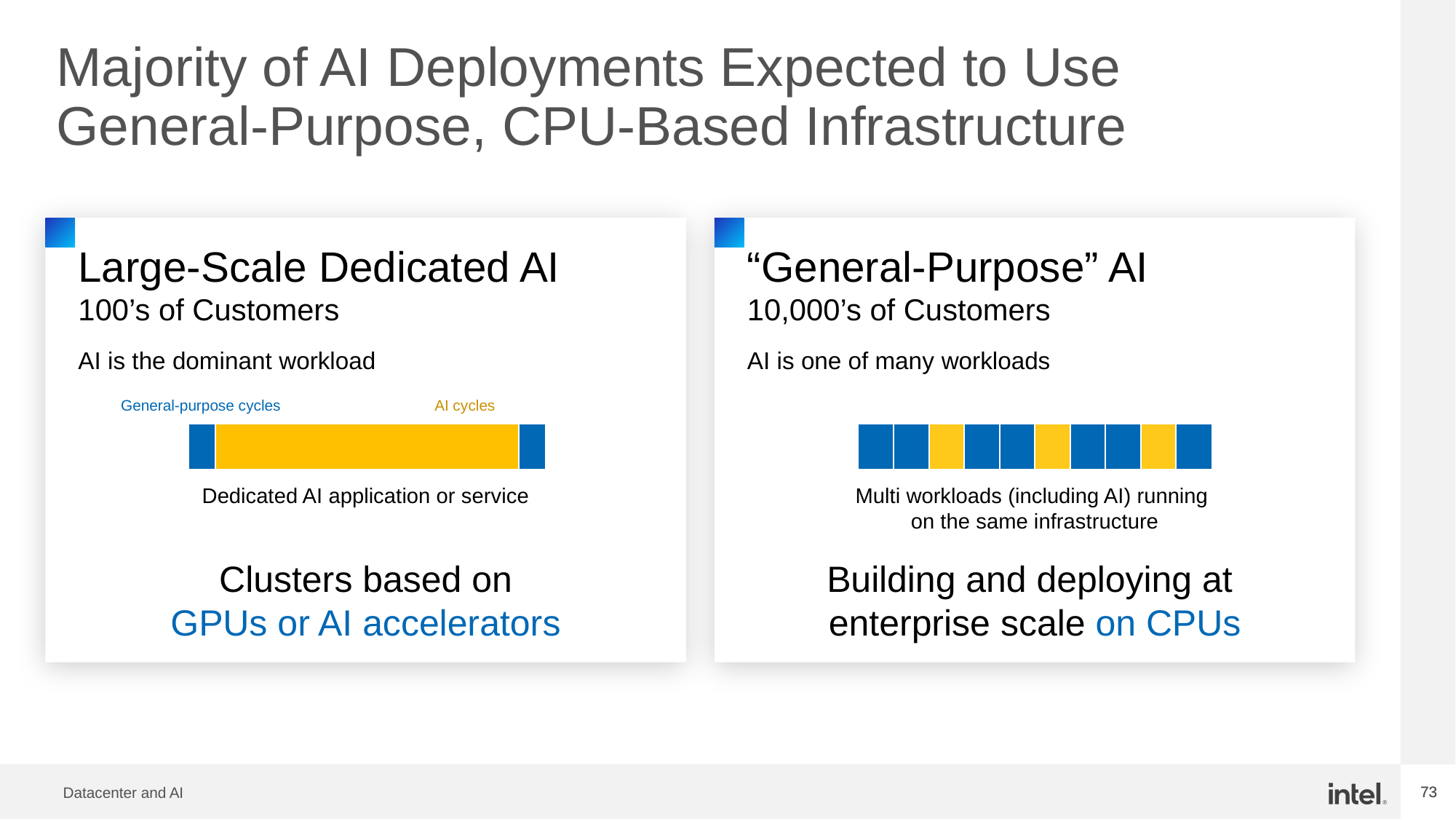

# Majority of AI Deployments Expected to Use General-Purpose, CPU-Based Infrastructure

Large-Scale Dedicated AI
100’s of Customers
AI is the dominant workload
“General-Purpose” AI
10,000’s of Customers
AI is one of many workloads
General-purpose cycles
AI cycles
|  |  |  |
| --- | --- | --- |
|  |  |  |  |  |  |  |  |  |  |
| --- | --- | --- | --- | --- | --- | --- | --- | --- | --- |
Dedicated AI application or service
Multi workloads (including AI) running
on the same infrastructure
Clusters based on
GPUs or AI accelerators
Building and deploying at
enterprise scale on CPUs